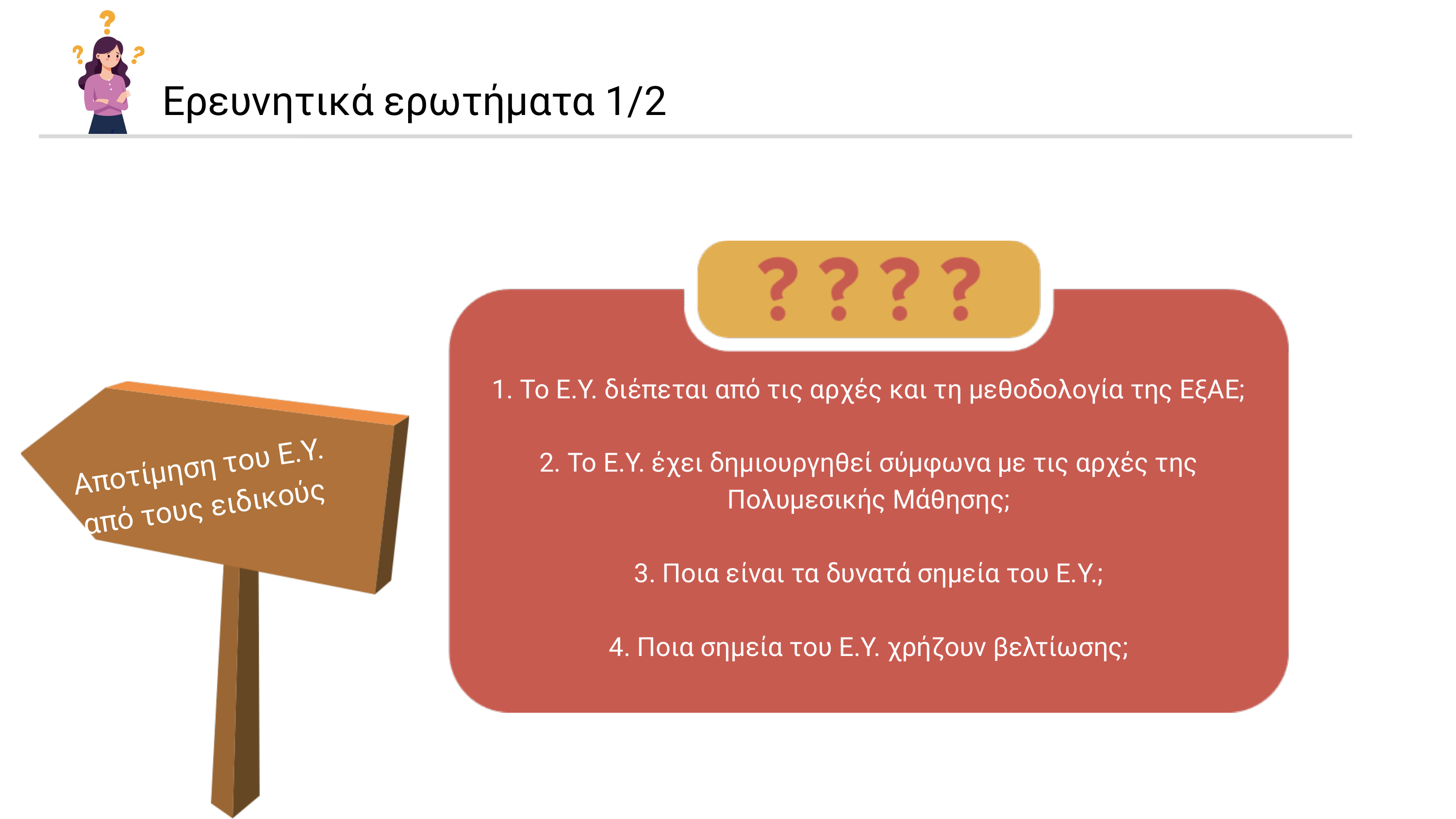

Ερευνητικά ερωτήματα 1/2

1. Το Ε.Υ. διέπεται από τις αρχές και τη μεθοδολογία της ΕξΑΕ;

2. Το Ε.Υ. έχει δημιουργηθεί σύμφωνα με τις αρχές της Πολυμεσικής Μάθησης;

3. Ποια είναι τα δυνατά σημεία του Ε.Υ.;

4. Ποια σημεία του Ε.Υ. χρήζουν βελτίωσης;

Aποτίμηση του Ε.Υ. από τους ειδικούς